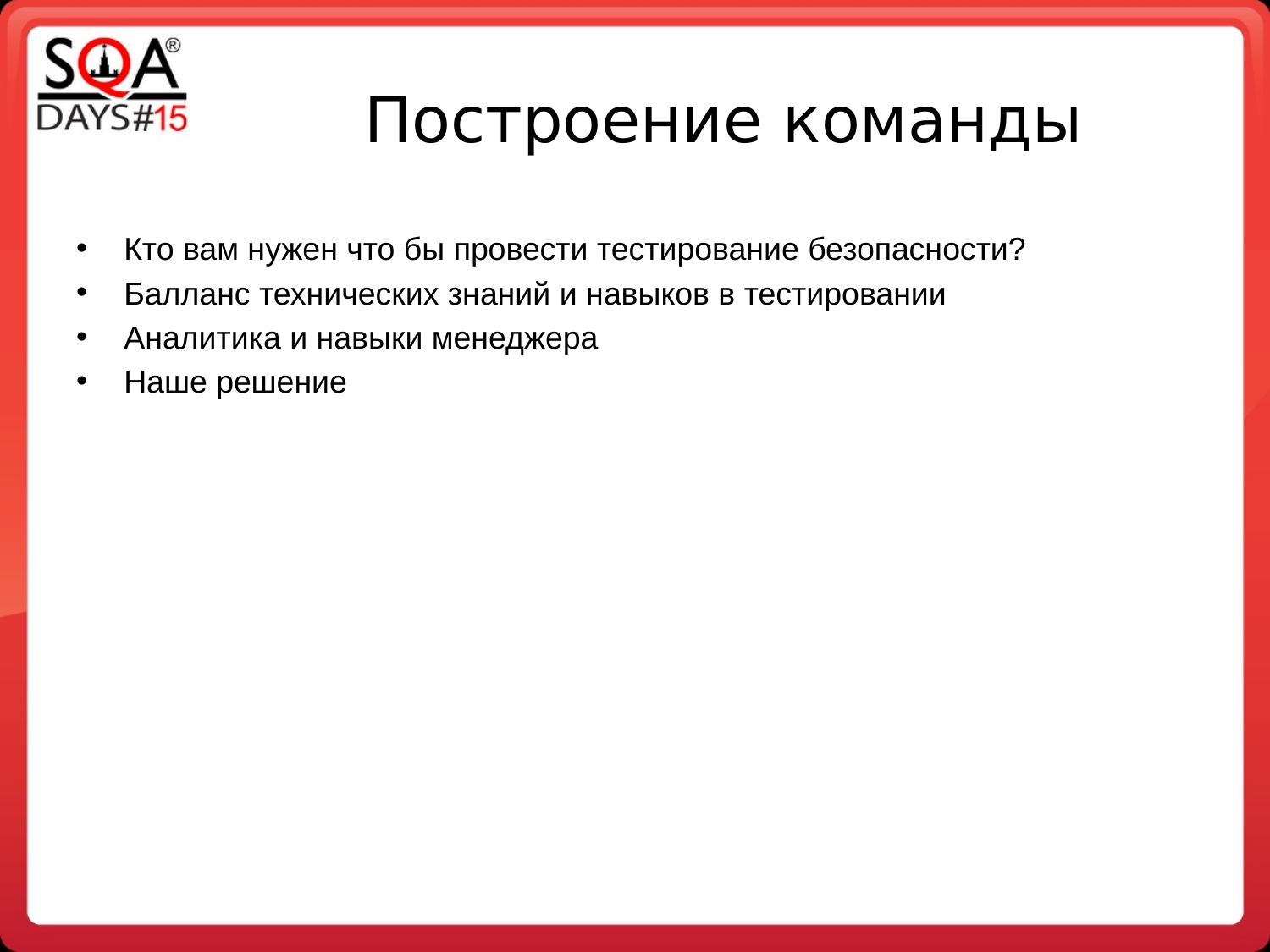

Построение команды
Кто вам нужен что бы провести тестирование безопасности?
Балланс технических знаний и навыков в тестировании
Аналитика и навыки менеджера
Наше решение